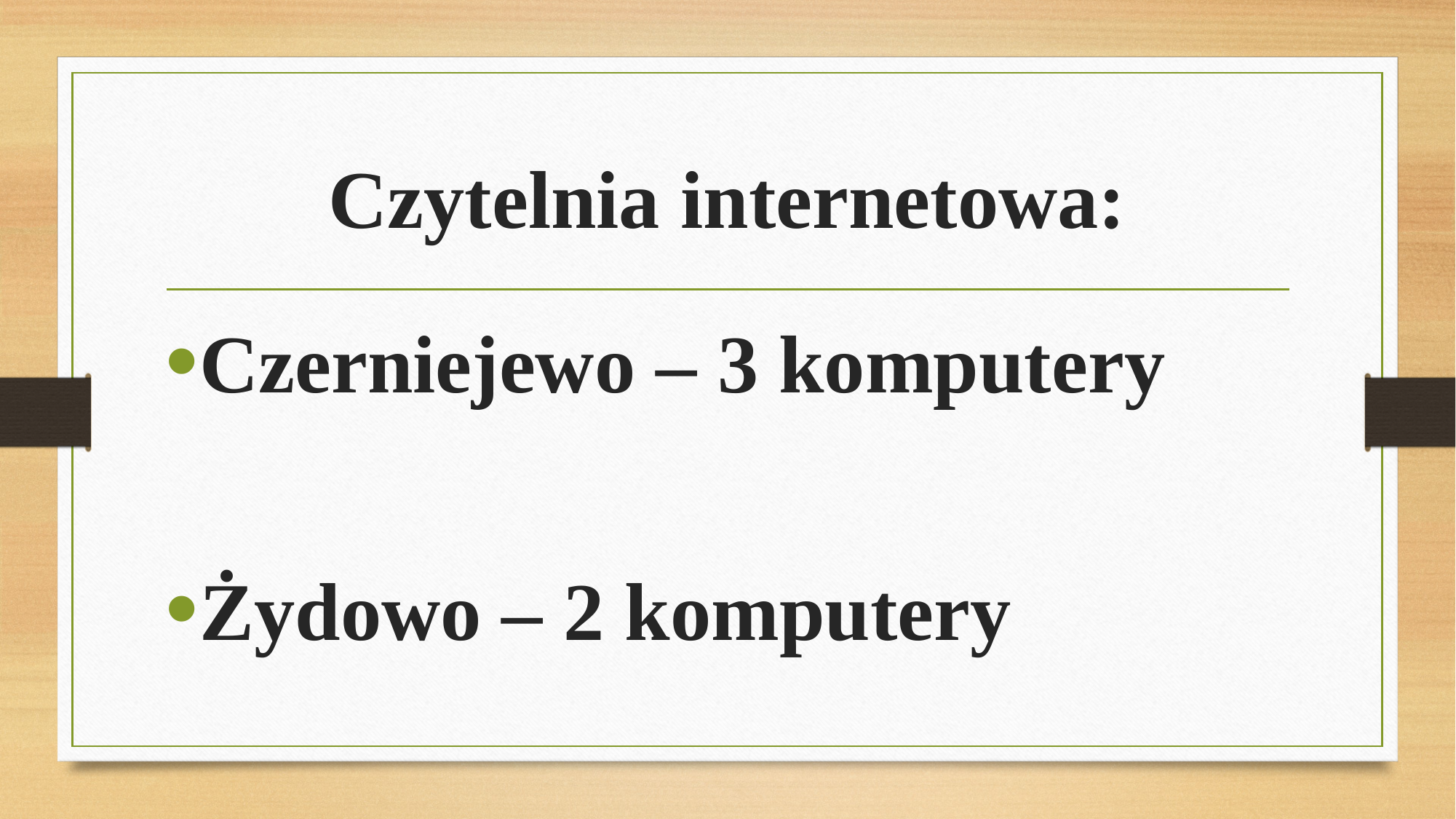

# Czytelnia internetowa:
Czerniejewo – 3 komputery

Żydowo – 2 komputery